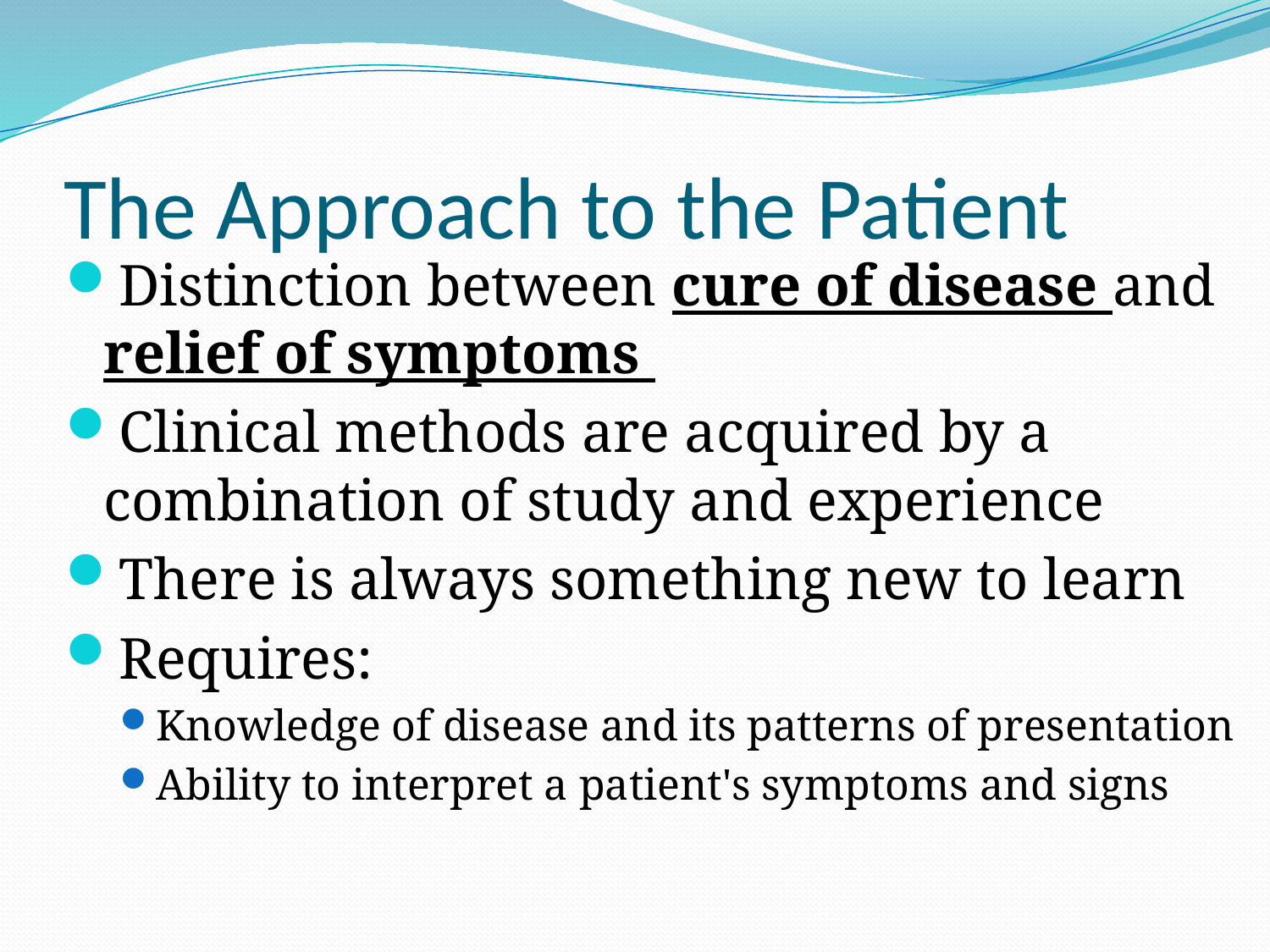

# The Approach to the Patient
Distinction between cure of disease and relief of symptoms
Clinical methods are acquired by a combination of study and experience
There is always something new to learn
Requires:
Knowledge of disease and its patterns of presentation
Ability to interpret a patient's symptoms and signs